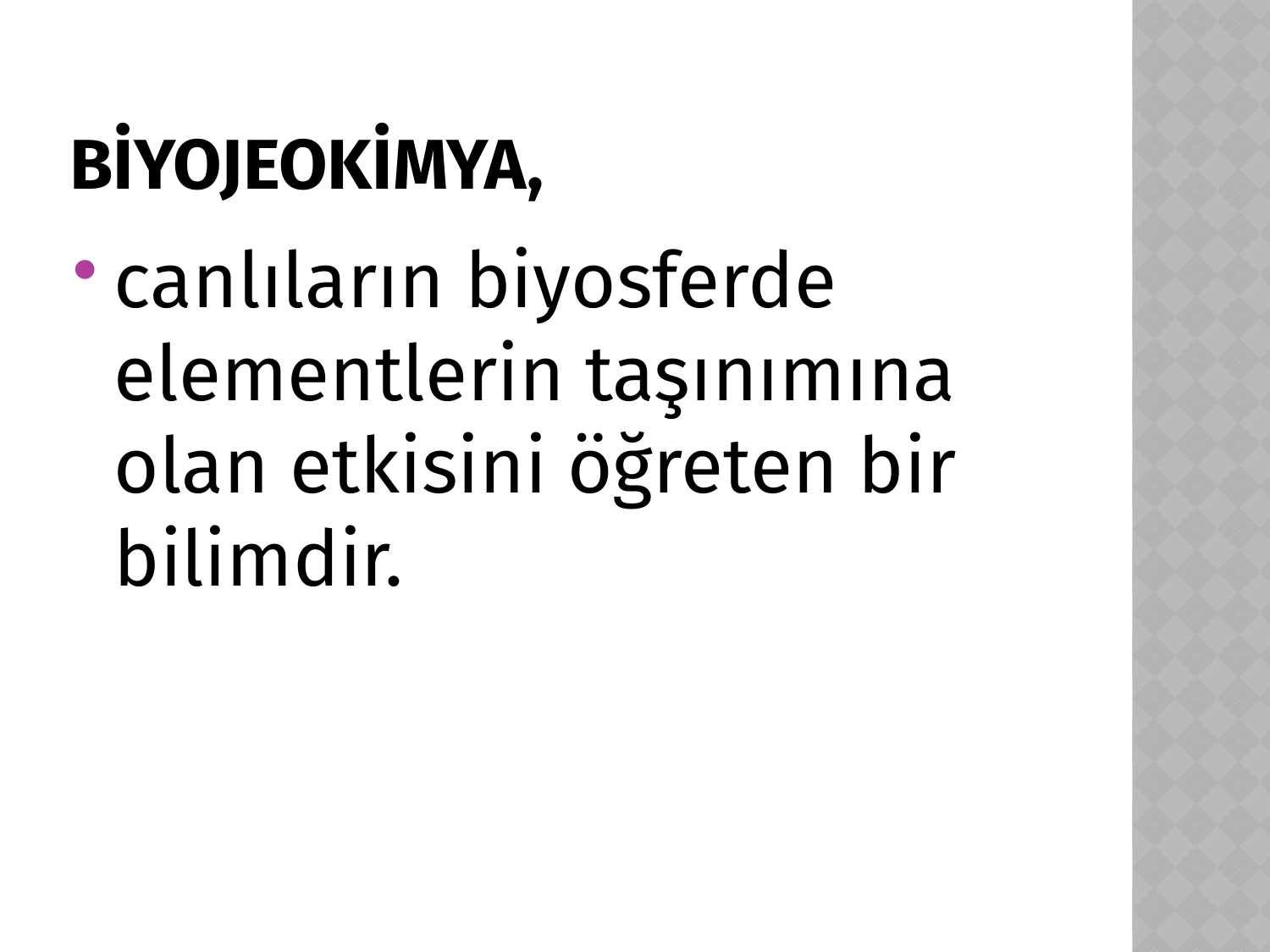

# Bİyojeokİmya,
canlıların biyosferde elementlerin taşınımına olan etkisini öğreten bir bilimdir.